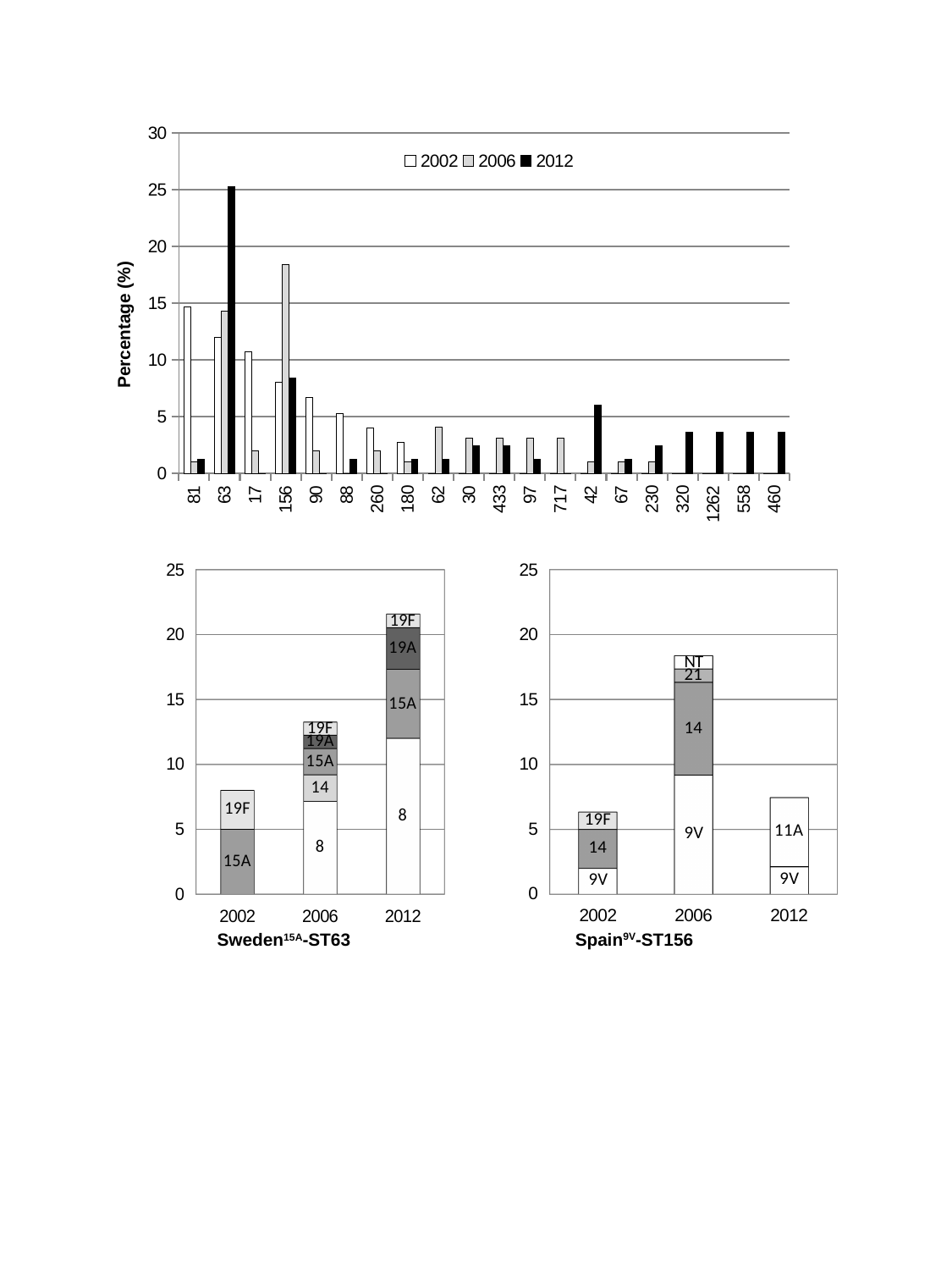

### Chart

| Category | 2002 | 2006 | 2012 |
|---|---|---|---|
| 81 | 14.7 | 1.0 | 1.2 |
| 63 | 12.0 | 14.3 | 25.3 |
| 17 | 10.7 | 2.0 | 0.0 |
| 156 | 8.0 | 18.4 | 8.4 |
| 90 | 6.7 | 2.0 | 0.0 |
| 88 | 5.3 | 0.0 | 1.2 |
| 260 | 4.0 | 2.0 | 0.0 |
| 180 | 2.7 | 1.0 | 1.2 |
| 62 | 0.0 | 4.1 | 1.2 |
| 30 | 0.0 | 3.1 | 2.4 |
| 433 | 0.0 | 3.1 | 2.4 |
| 97 | 0.0 | 3.1 | 1.2 |
| 717 | 0.0 | 3.1 | 0.0 |
| 42 | 0.0 | 1.0 | 6.0 |
| 67 | 0.0 | 1.0 | 1.2 |
| 230 | 0.0 | 1.0 | 2.4 |
| 320 | 0.0 | 0.0 | 3.6 |
| 1262 | 0.0 | 0.0 | 3.6 |
| 558 | 0.0 | 0.0 | 3.6 |
| 460 | 0.0 | 0.0 | 3.6 |
Percentage (%)

[unsupported chart]

[unsupported chart]

Spain9V-ST156
Sweden15A-ST63